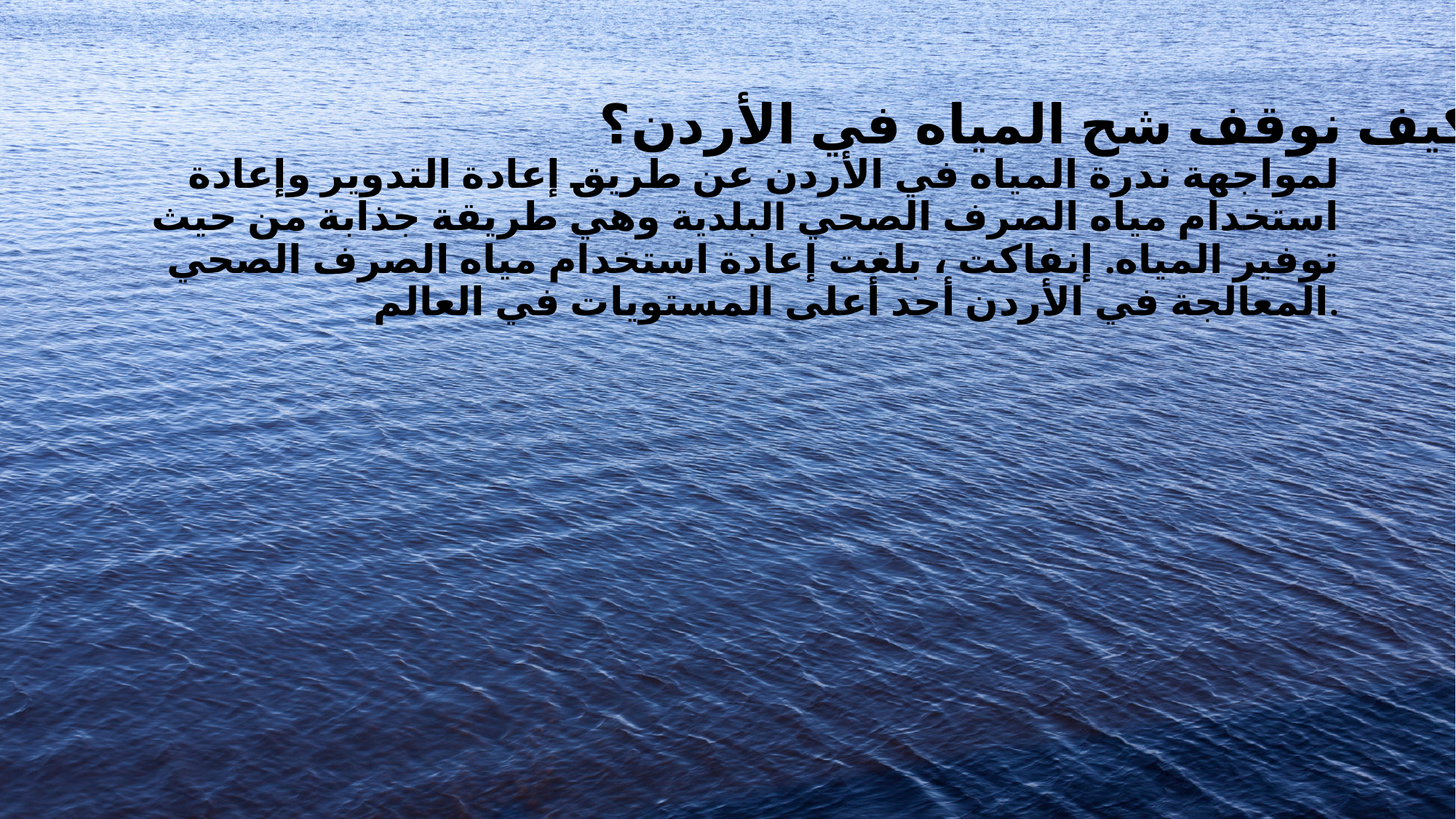

# كيف نوقف شح المياه في الأردن؟
 لمواجهة ندرة المياه في الأردن عن طريق إعادة التدوير وإعادة استخدام مياه الصرف الصحي البلدية وهي طريقة جذابة من حيث توفير المياه. إنفاكت ، بلغت إعادة استخدام مياه الصرف الصحي المعالجة في الأردن أحد أعلى المستويات في العالم.